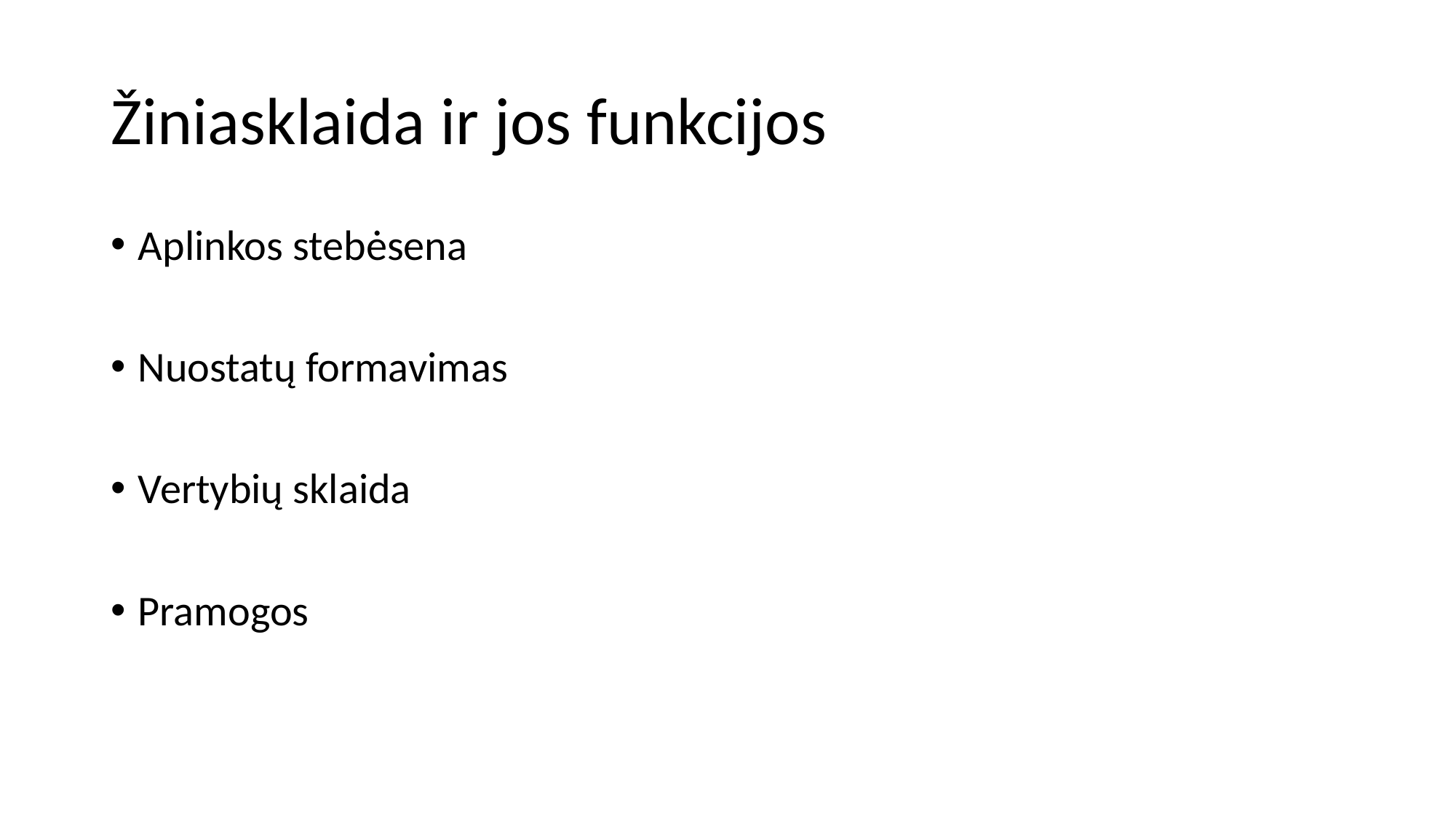

# Žiniasklaida ir jos funkcijos
Aplinkos stebėsena

Nuostatų formavimas

Vertybių sklaida

Pramogos